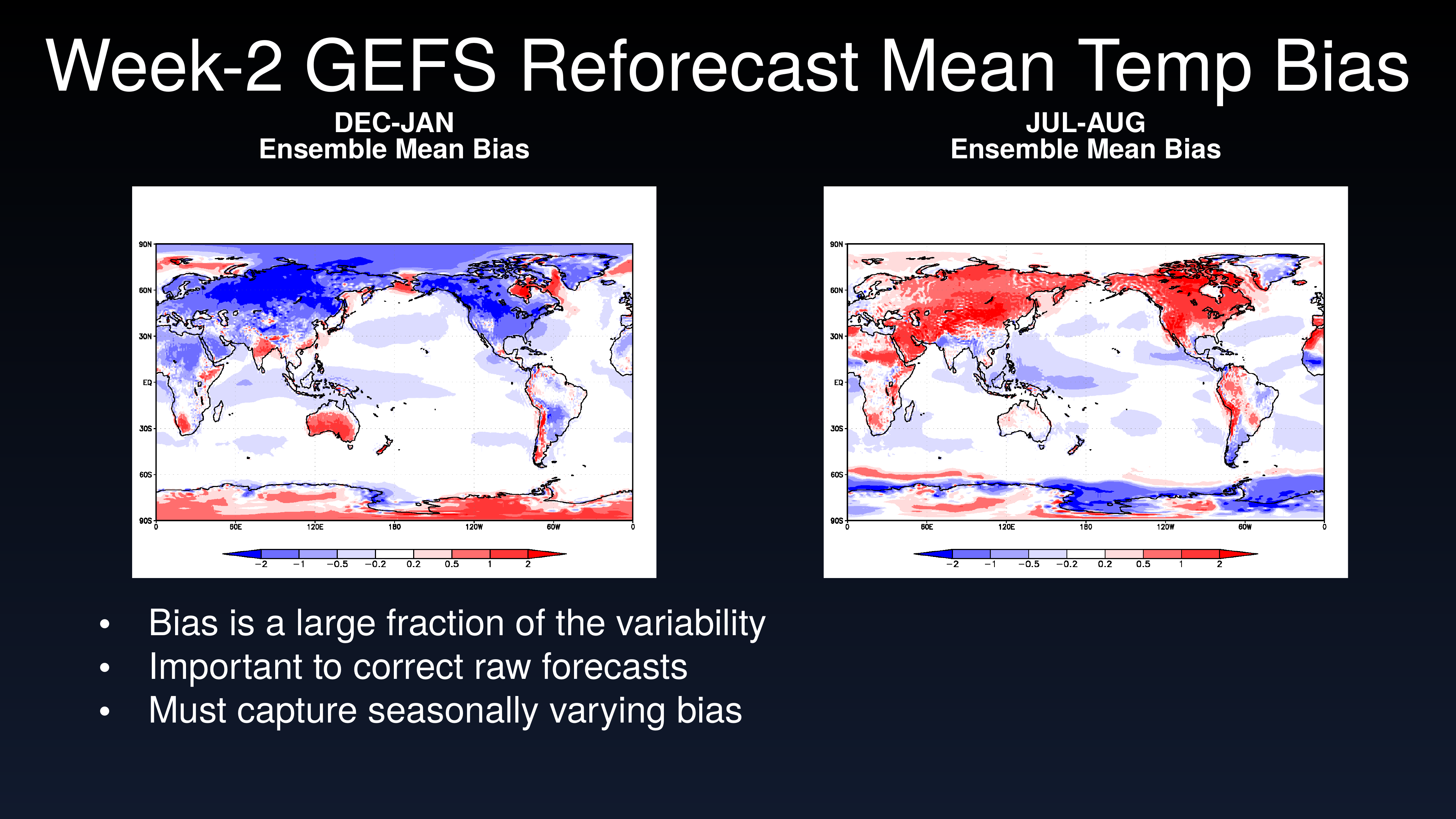

# Week-2 GEFS Reforecast Mean Temp Bias
DEC-JAN
Ensemble Mean Bias
JUL-AUG
Ensemble Mean Bias

Bias is a large fraction of the variability
Important to correct raw forecasts
Must capture seasonally varying bias